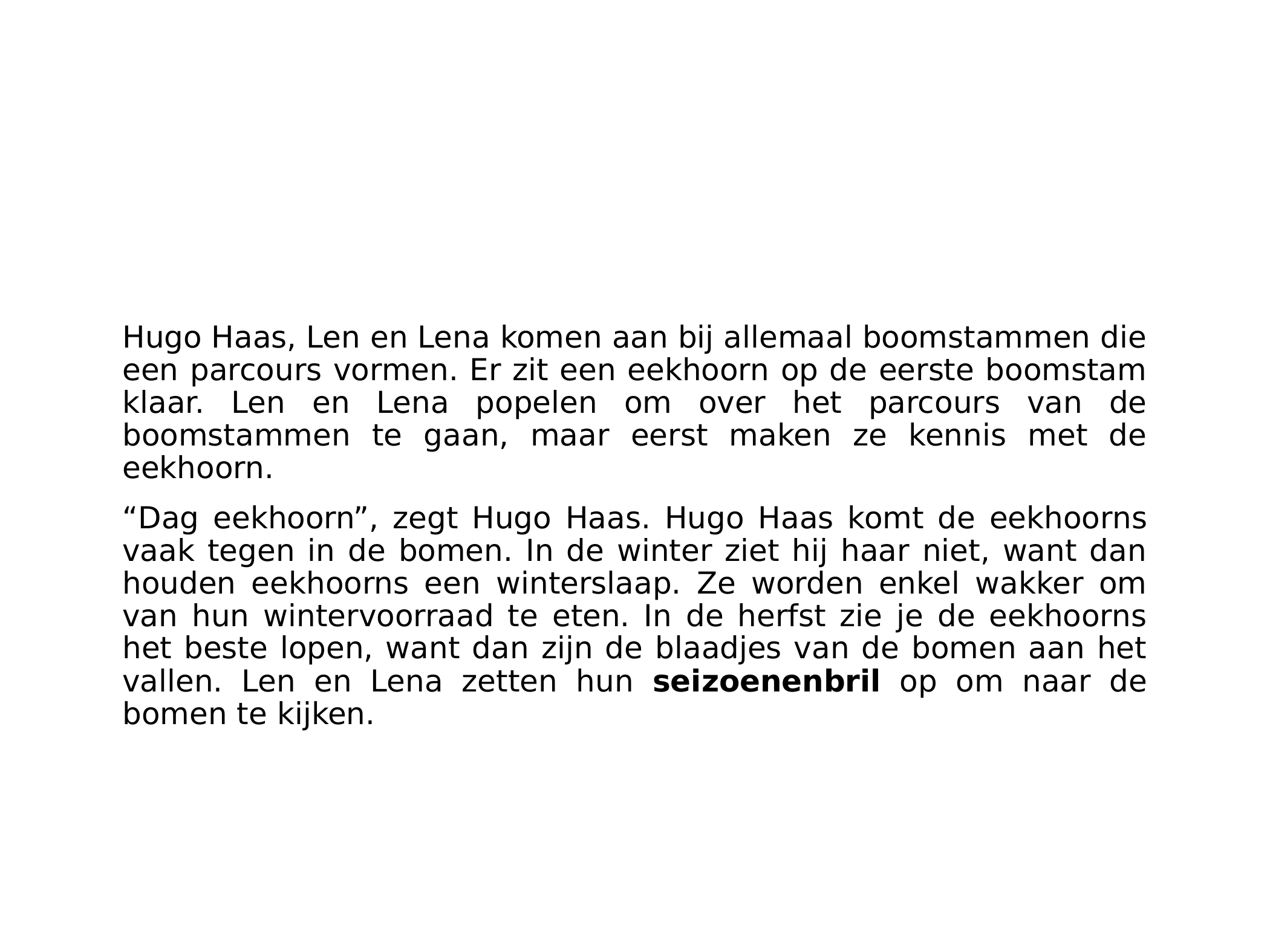

#
Hugo Haas, Len en Lena komen aan bij allemaal boomstammen die een parcours vormen. Er zit een eekhoorn op de eerste boomstam klaar. Len en Lena popelen om over het parcours van de boomstammen te gaan, maar eerst maken ze kennis met de eekhoorn.
“Dag eekhoorn”, zegt Hugo Haas. Hugo Haas komt de eekhoorns vaak tegen in de bomen. In de winter ziet hij haar niet, want dan houden eekhoorns een winterslaap. Ze worden enkel wakker om van hun wintervoorraad te eten. In de herfst zie je de eekhoorns het beste lopen, want dan zijn de blaadjes van de bomen aan het vallen. Len en Lena zetten hun seizoenenbril op om naar de bomen te kijken.